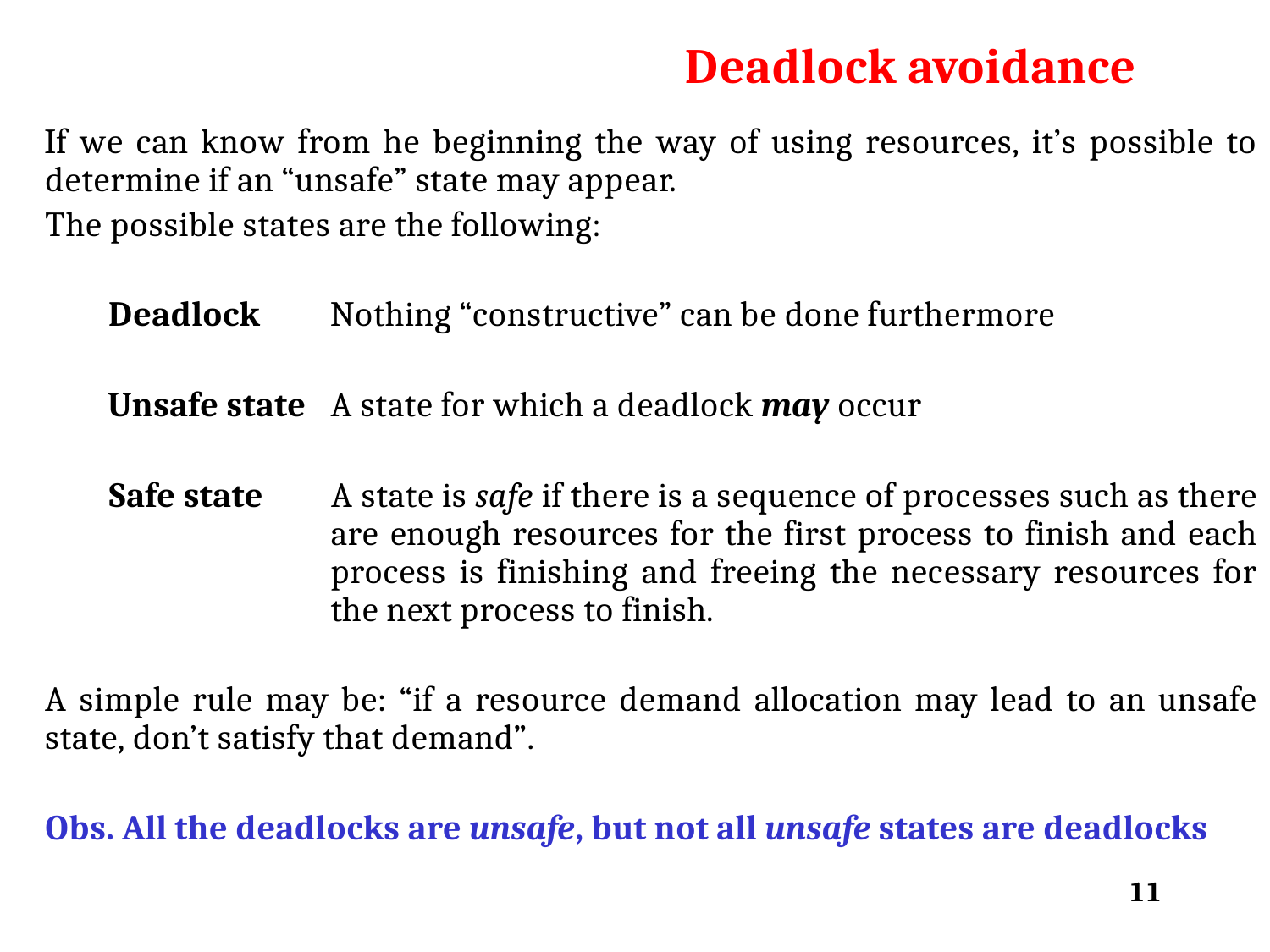

Deadlock avoidance
If we can know from he beginning the way of using resources, it’s possible to determine if an “unsafe” state may appear.
The possible states are the following:

Deadlock 	Nothing “constructive” can be done furthermore

Unsafe state 	A state for which a deadlock may occur

Safe state 	A state is safe if there is a sequence of processes such as there are enough resources for the first process to finish and each process is finishing and freeing the necessary resources for the next process to finish.

A simple rule may be: “if a resource demand allocation may lead to an unsafe state, don’t satisfy that demand”.

Obs. All the deadlocks are unsafe, but not all unsafe states are deadlocks
11